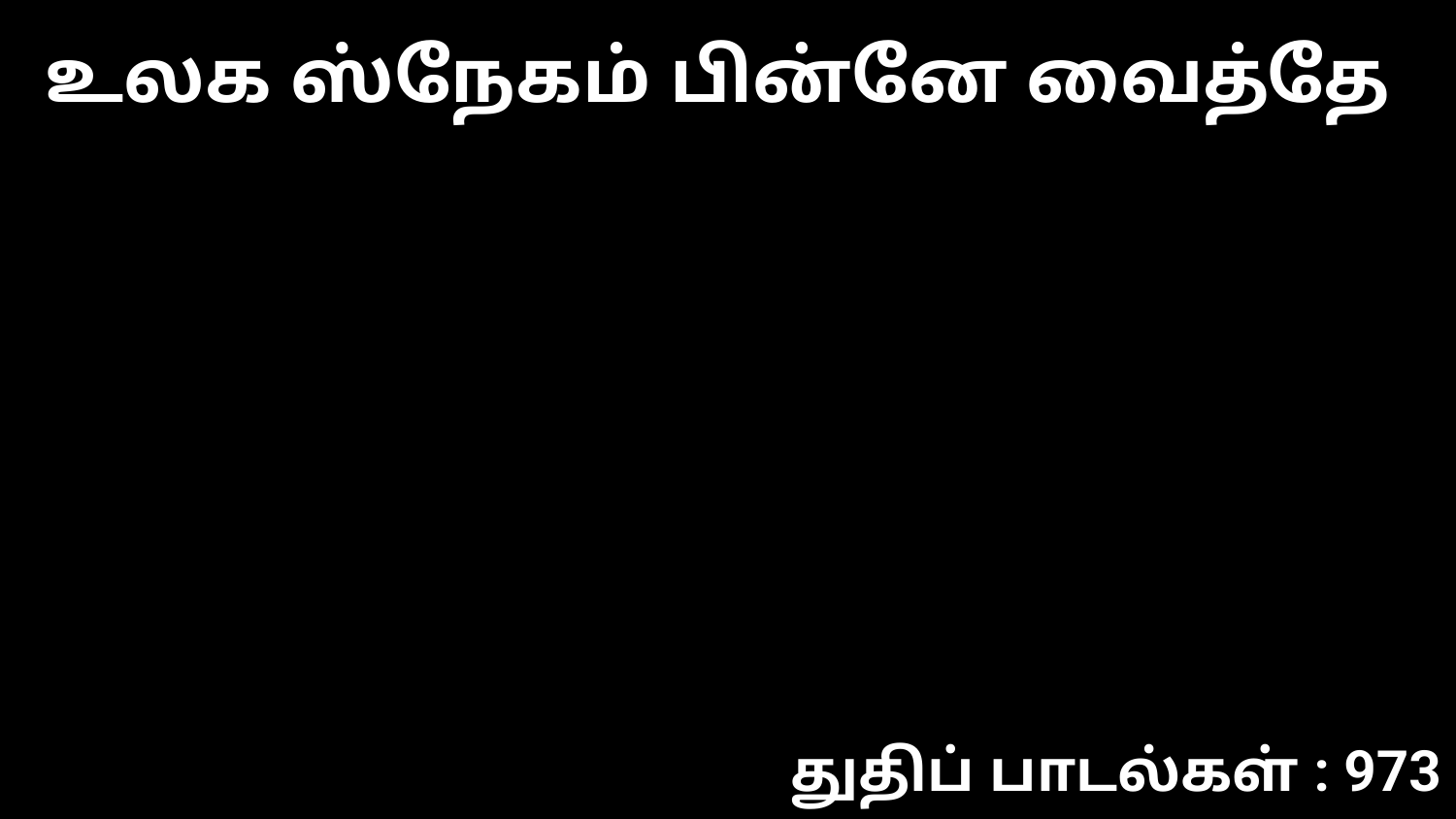

உலக ஸ்நேகம் பின்னே வைத்தே
துதிப் பாடல்கள் : 973